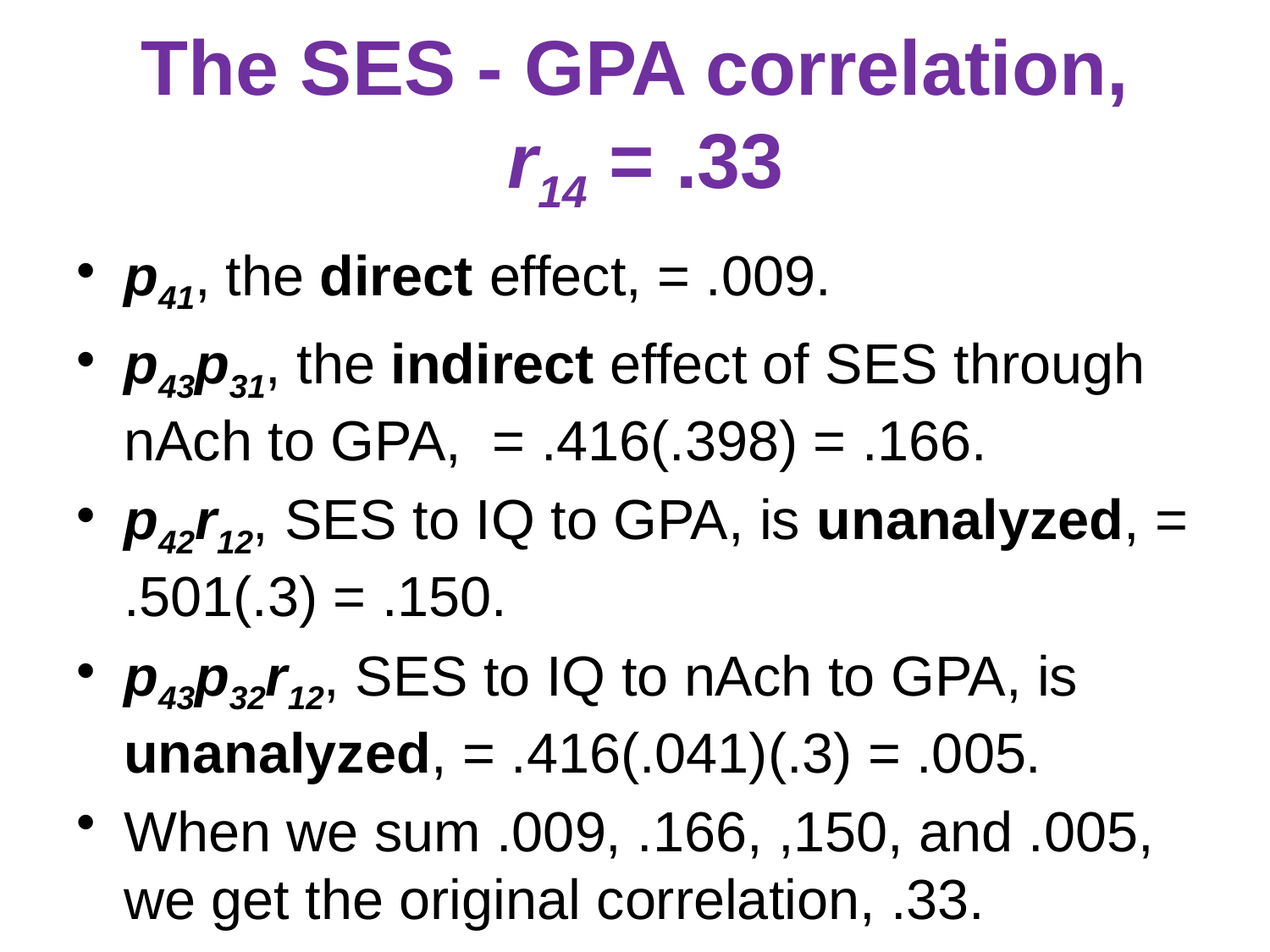

# The SES - GPA correlation, r14 = .33
p41, the direct effect, = .009.
p43p31, the indirect effect of SES through nAch to GPA,  = .416(.398) = .166.
p42r12, SES to IQ to GPA, is unanalyzed, = .501(.3) = .150.
p43p32r12, SES to IQ to nAch to GPA, is unanalyzed, = .416(.041)(.3) = .005.
When we sum .009, .166, ,150, and .005, we get the original correlation, .33.